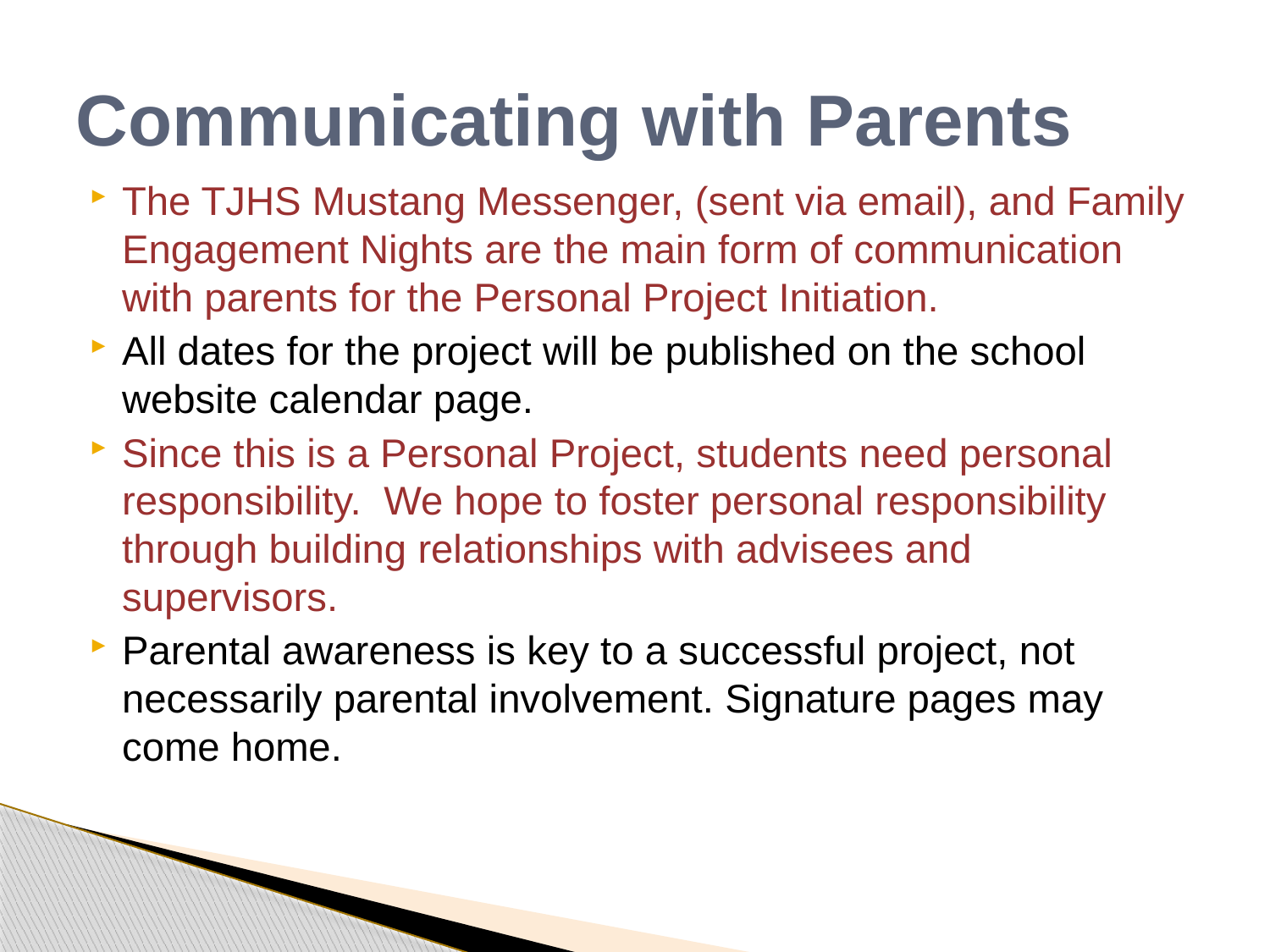

# Communicating with Parents
The TJHS Mustang Messenger, (sent via email), and Family Engagement Nights are the main form of communication with parents for the Personal Project Initiation.
All dates for the project will be published on the school website calendar page.
Since this is a Personal Project, students need personal responsibility.  We hope to foster personal responsibility through building relationships with advisees and supervisors.
Parental awareness is key to a successful project, not necessarily parental involvement. Signature pages may come home.